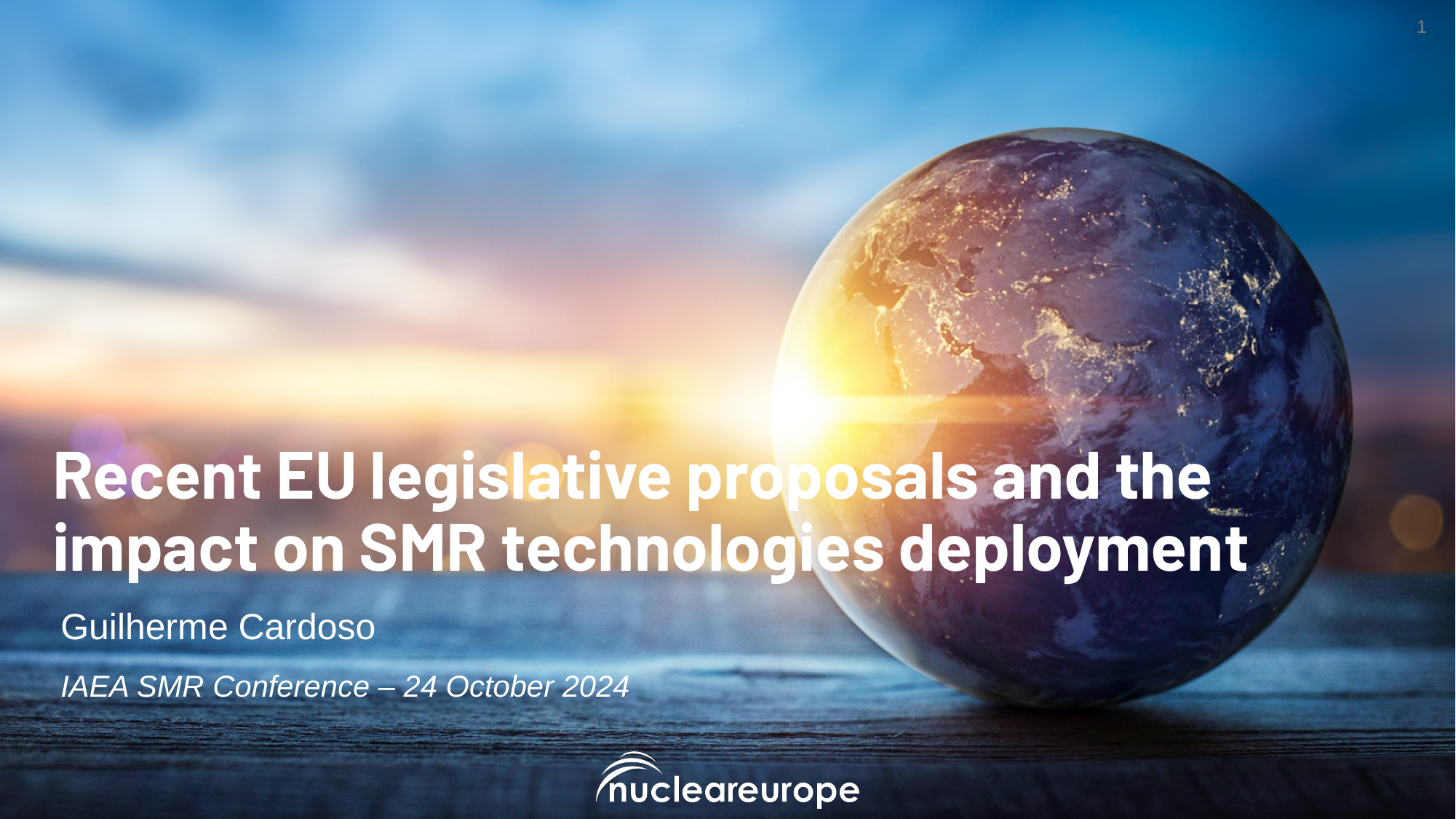

1
# Recent EU legislative proposals and the impact on SMR technologies deployment
Guilherme Cardoso
IAEA SMR Conference – 24 October 2024